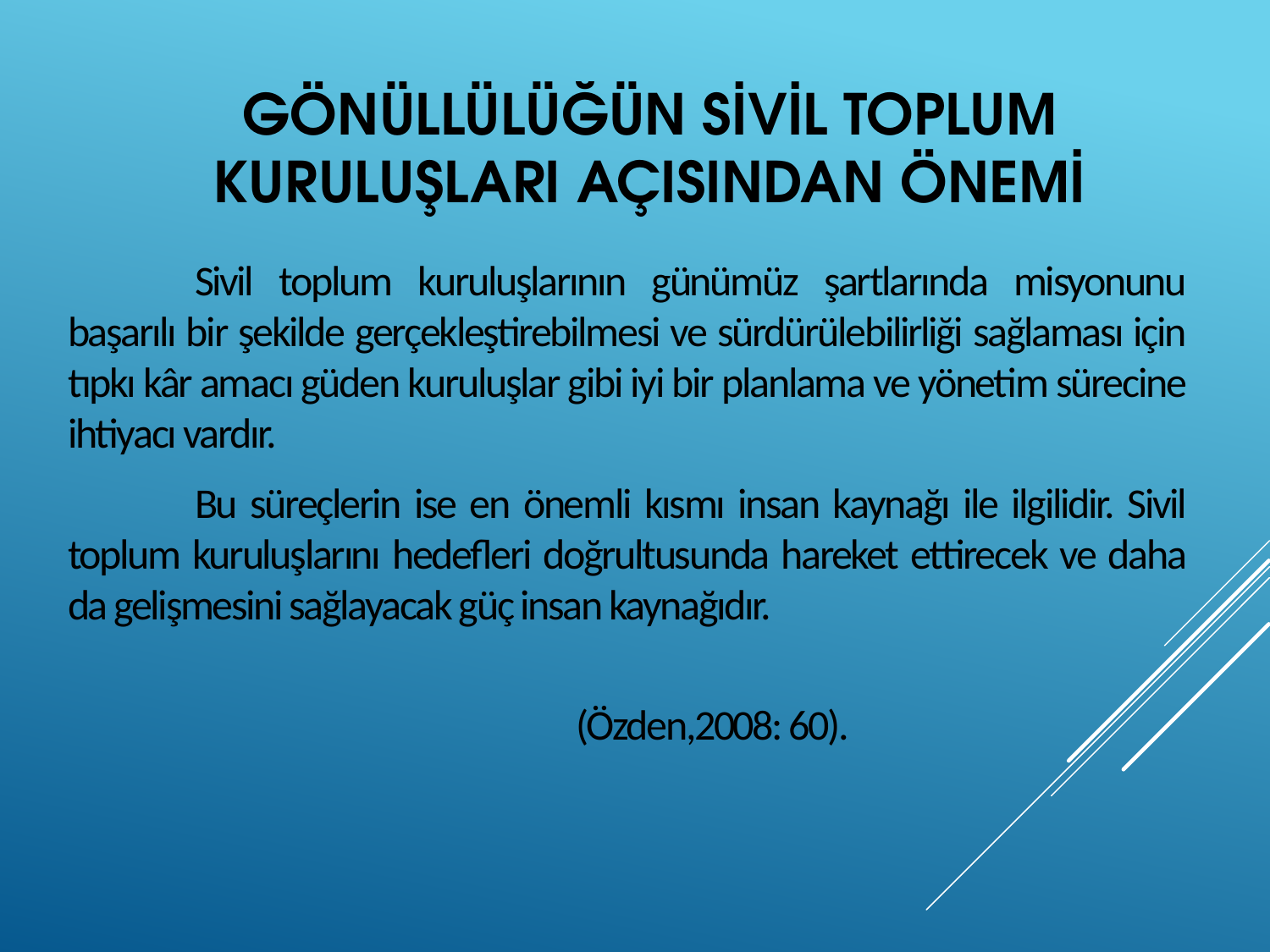

# Gönüllülüğün Sivil Toplum Kuruluşları Açısından Önemi
	Sivil toplum kuruluşlarının günümüz şartlarında misyonunu başarılı bir şekilde gerçekleştirebilmesi ve sürdürülebilirliği sağlaması için tıpkı kâr amacı güden kuruluşlar gibi iyi bir planlama ve yönetim sürecine ihtiyacı vardır.
	Bu süreçlerin ise en önemli kısmı insan kaynağı ile ilgilidir. Sivil toplum kuruluşlarını hedefleri doğrultusunda hareket ettirecek ve daha da gelişmesini sağlayacak güç insan kaynağıdır.
												(Özden,2008: 60).